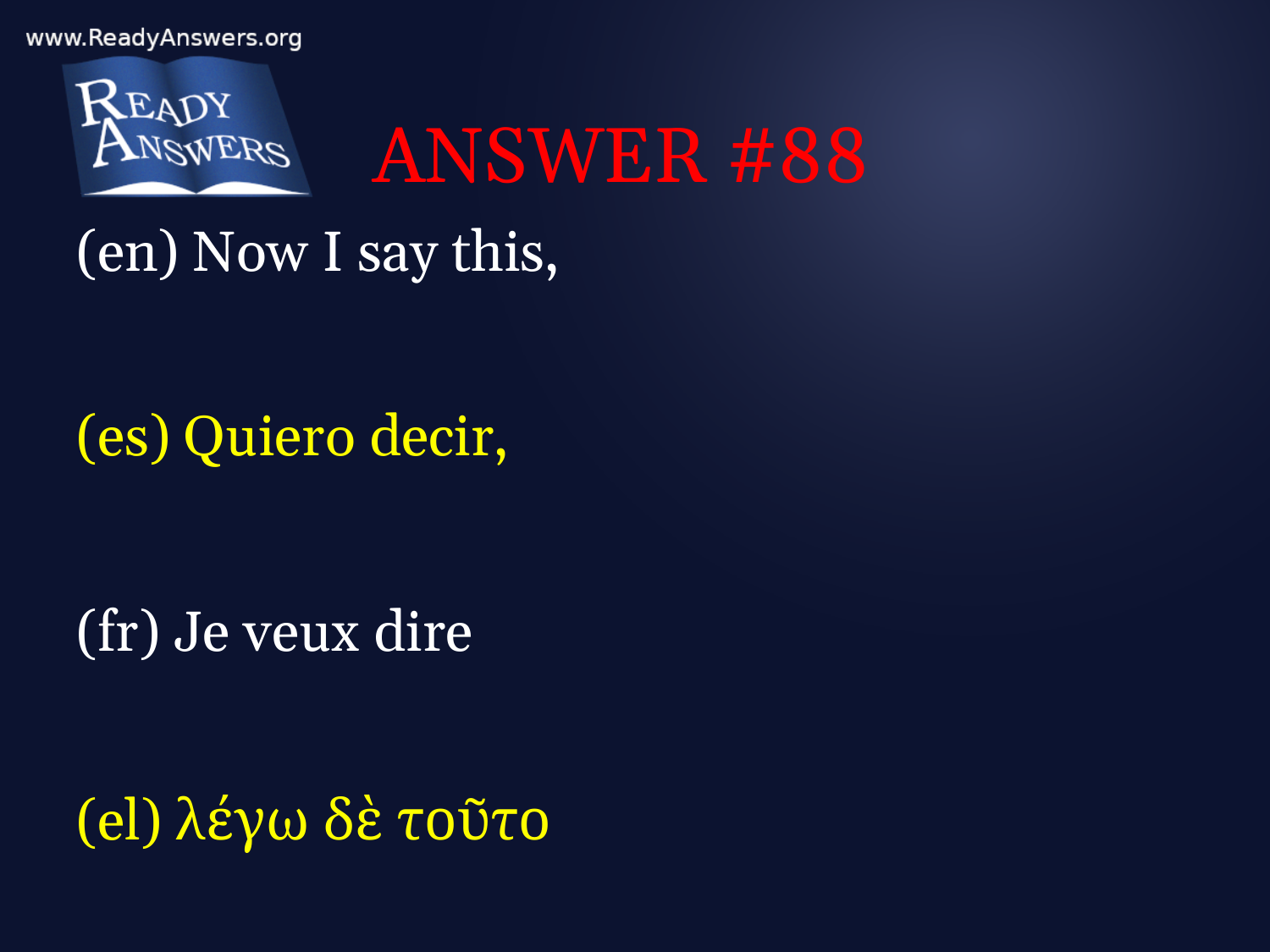

# ANSWER #88
(en) Now I say this,
(es) Quiero decir,
(fr) Je veux dire
(el) λέγω δὲ τοῦτο